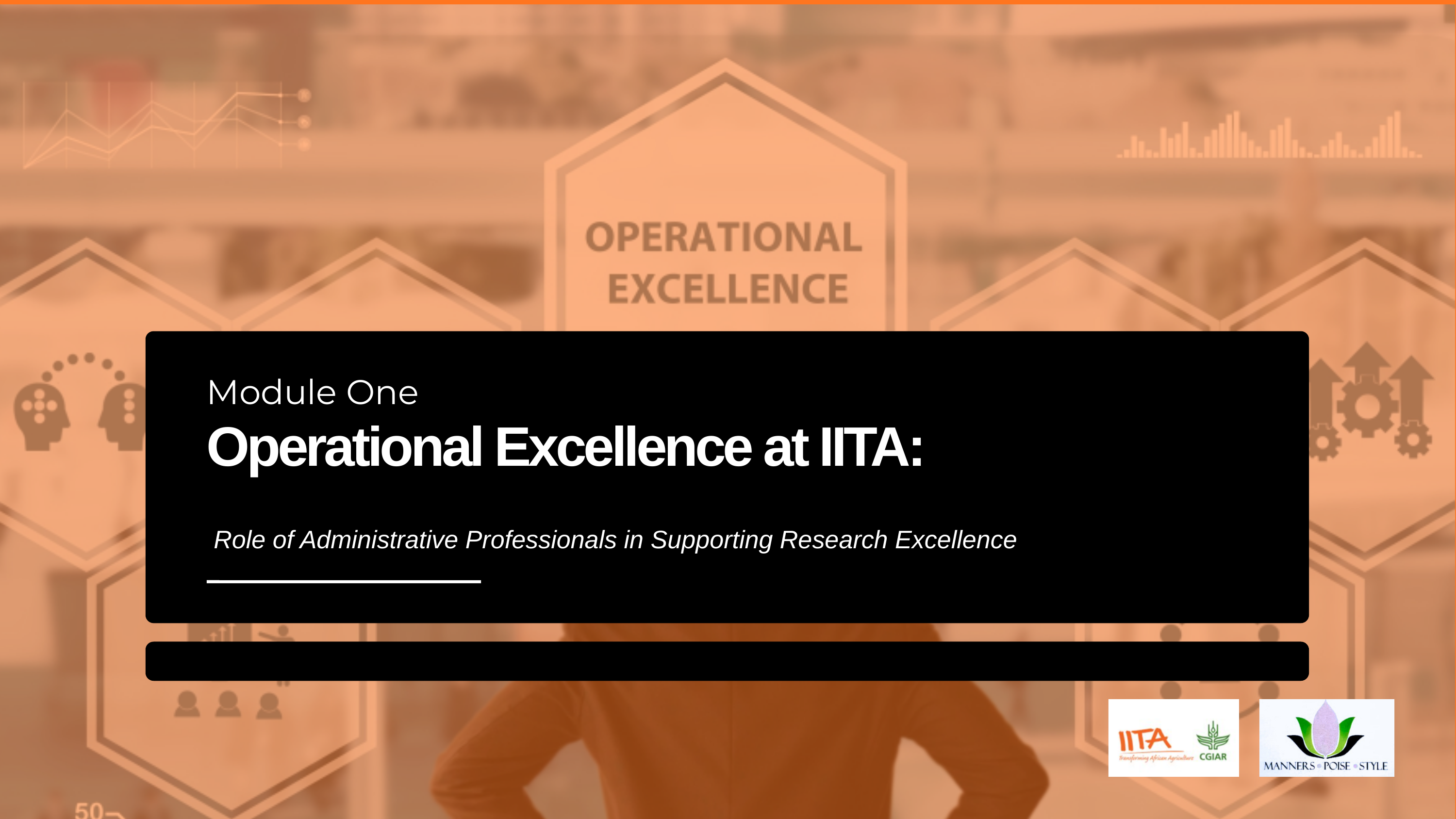

Module One
Operational Excellence at IITA:
 Role of Administrative Professionals in Supporting Research Excellence